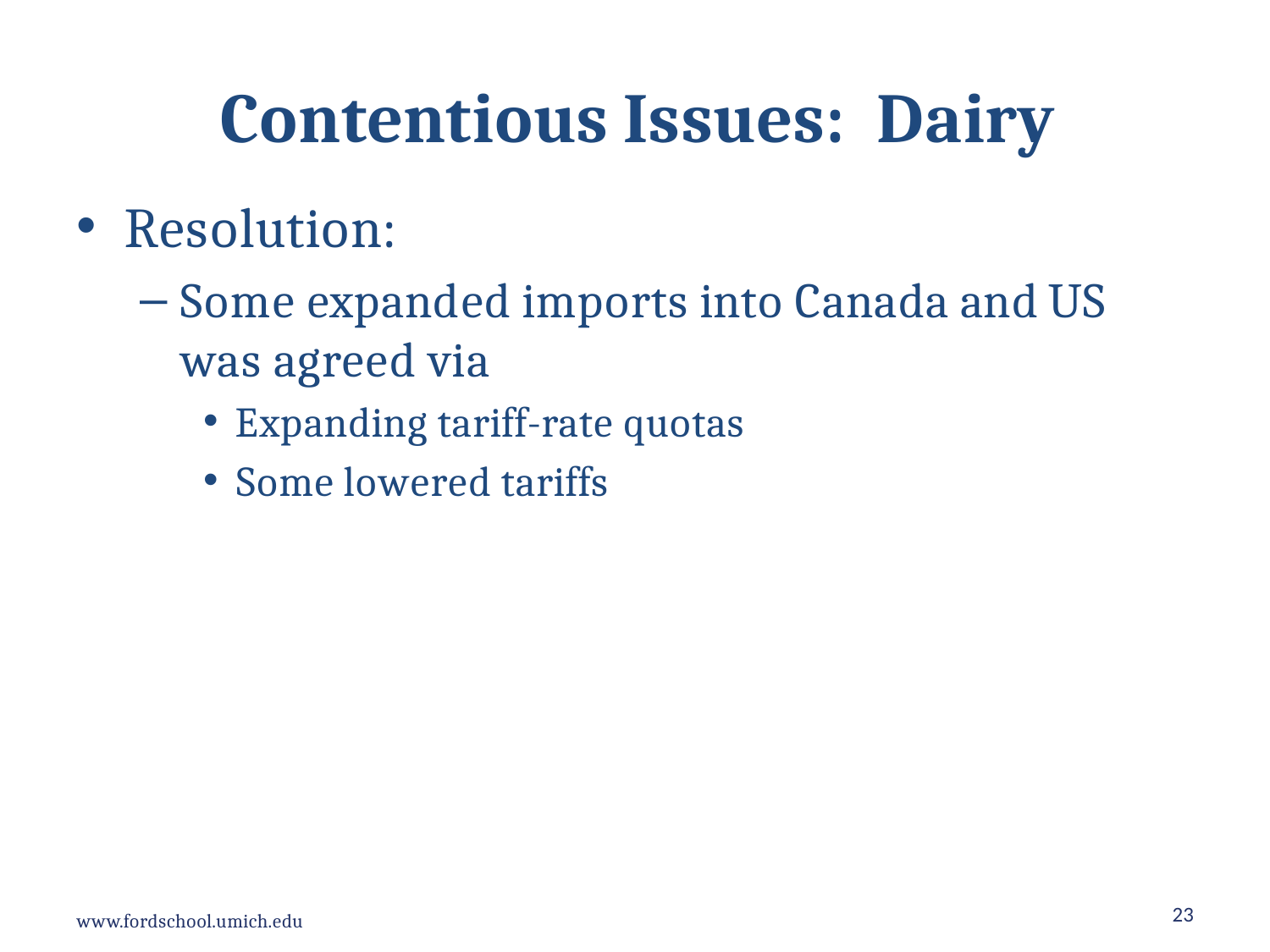

# Contentious Issues:  Dairy
Resolution:
Some expanded imports into Canada and US was agreed via
Expanding tariff-rate quotas
Some lowered tariffs

23